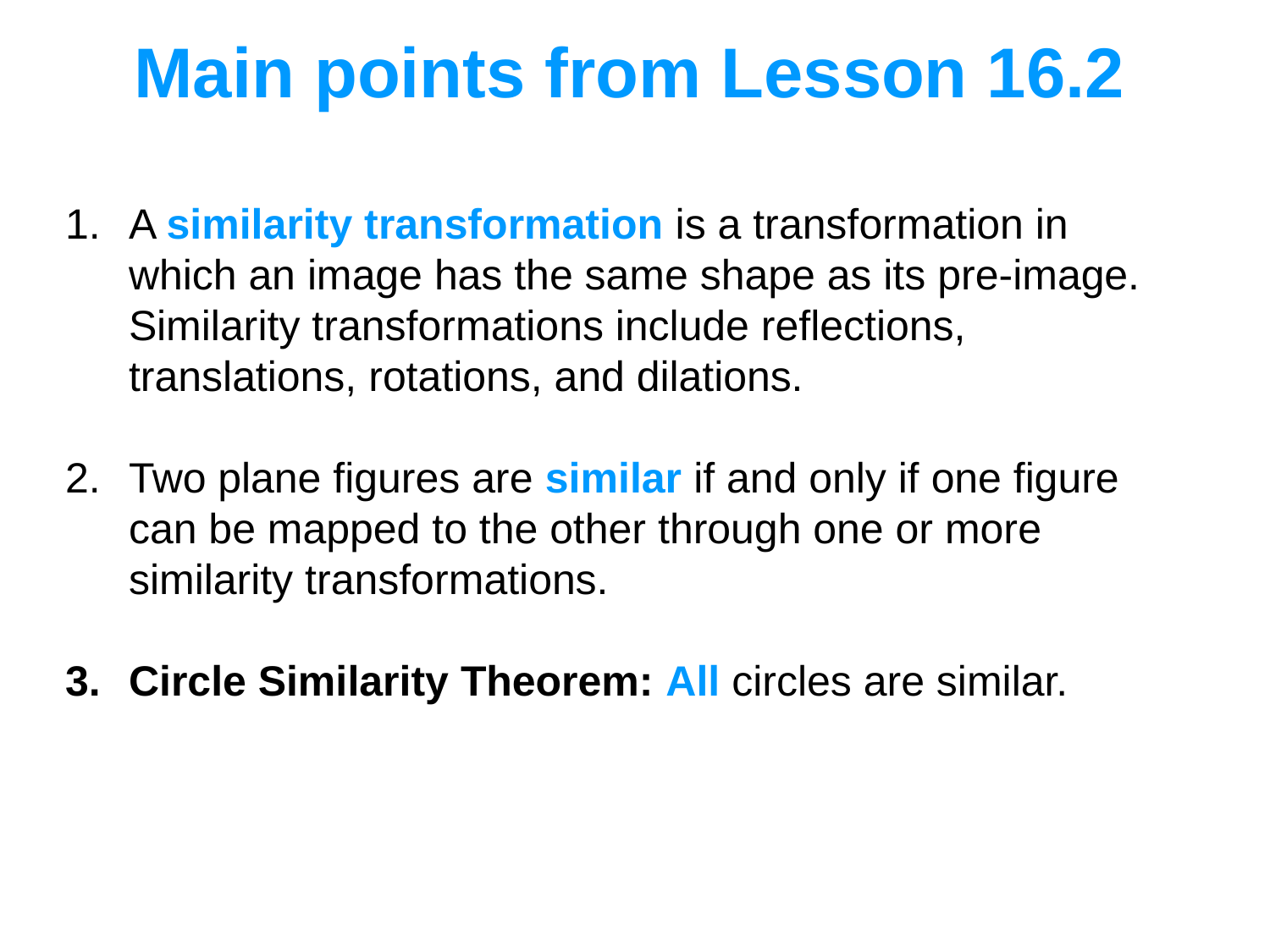

Main points from Lesson 16.2
A similarity transformation is a transformation in which an image has the same shape as its pre-image. Similarity transformations include reflections, translations, rotations, and dilations.

Two plane figures are similar if and only if one figure can be mapped to the other through one or more similarity transformations.

Circle Similarity Theorem: All circles are similar.